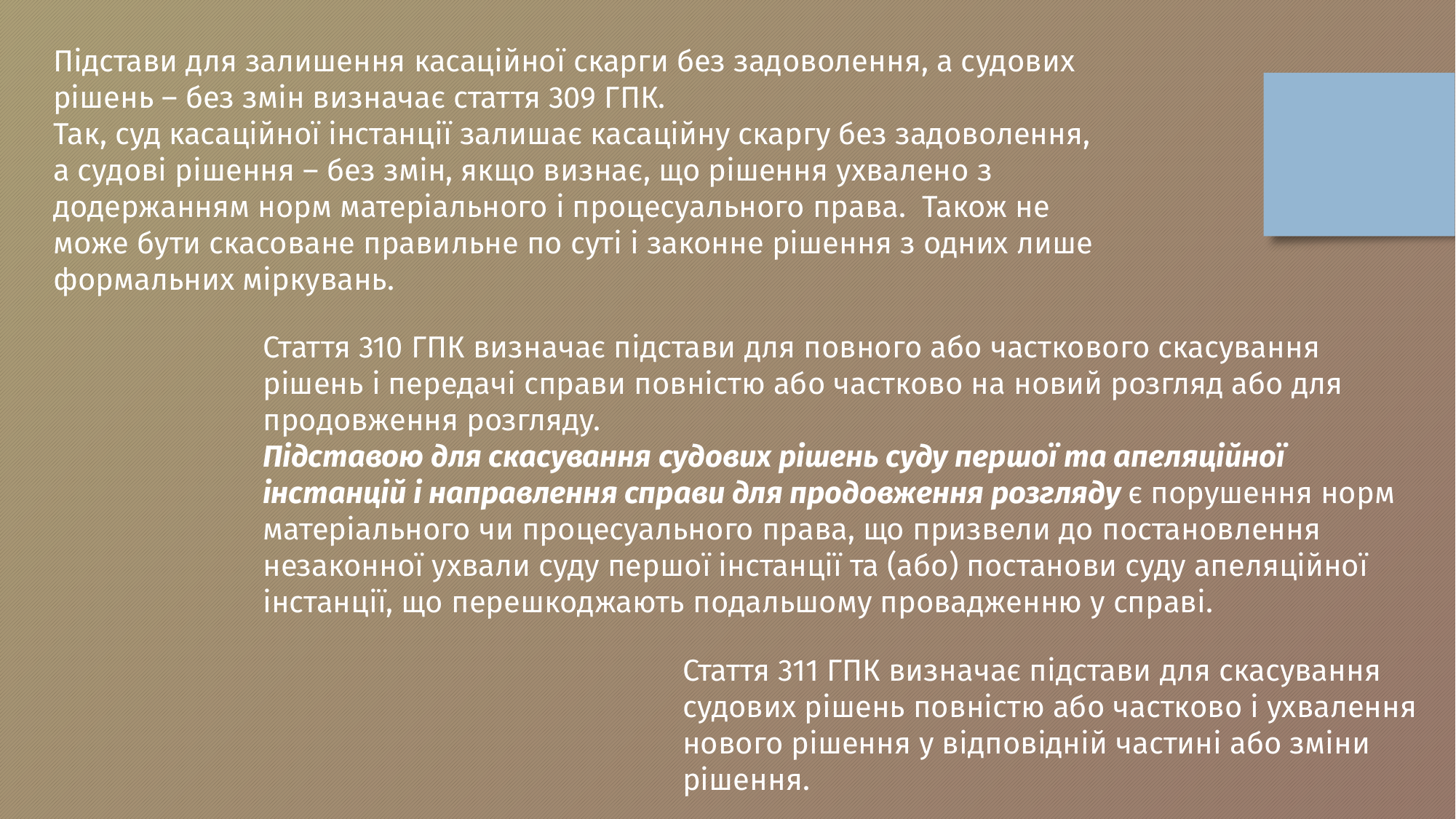

Підстави для залишення касаційної скарги без задоволення, а судових рішень – без змін визначає стаття 309 ГПК.
Так, суд касаційної інстанції залишає касаційну скаргу без задоволення, а судові рішення – без змін, якщо визнає, що рішення ухвалено з додержанням норм матеріального і процесуального права.  Також не може бути скасоване правильне по суті і законне рішення з одних лише формальних міркувань.
Стаття 310 ГПК визначає підстави для повного або часткового скасування рішень і передачі справи повністю або частково на новий розгляд або для продовження розгляду.
Підставою для скасування судових рішень суду першої та апеляційної інстанцій і направлення справи для продовження розгляду є порушення норм матеріального чи процесуального права, що призвели до постановлення незаконної ухвали суду першої інстанції та (або) постанови суду апеляційної інстанції, що перешкоджають подальшому провадженню у справі.
Стаття 311 ГПК визначає підстави для скасування судових рішень повністю або частково і ухвалення нового рішення у відповідній частині або зміни рішення.